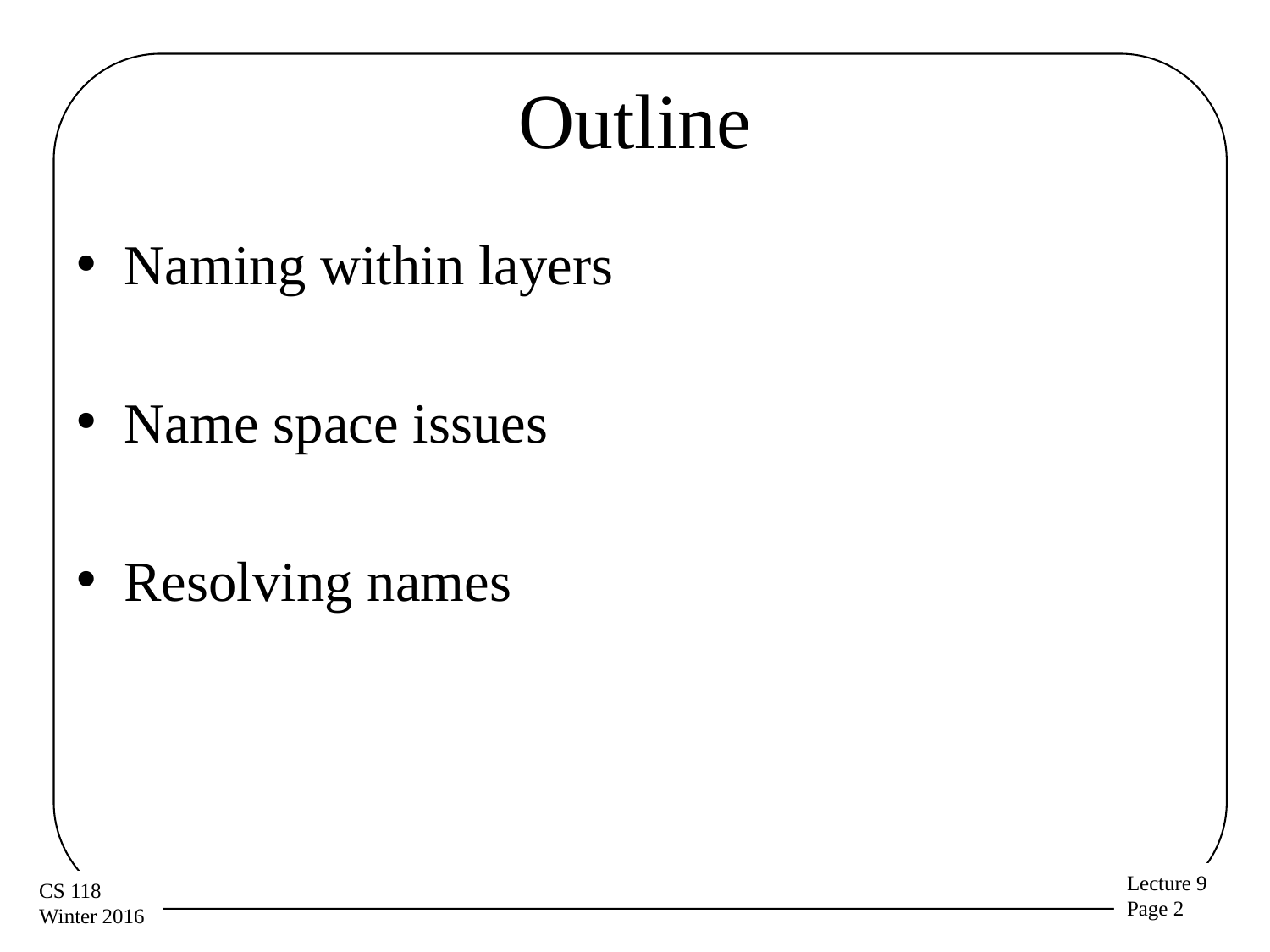

# Outline
Naming within layers

Name space issues

Resolving names